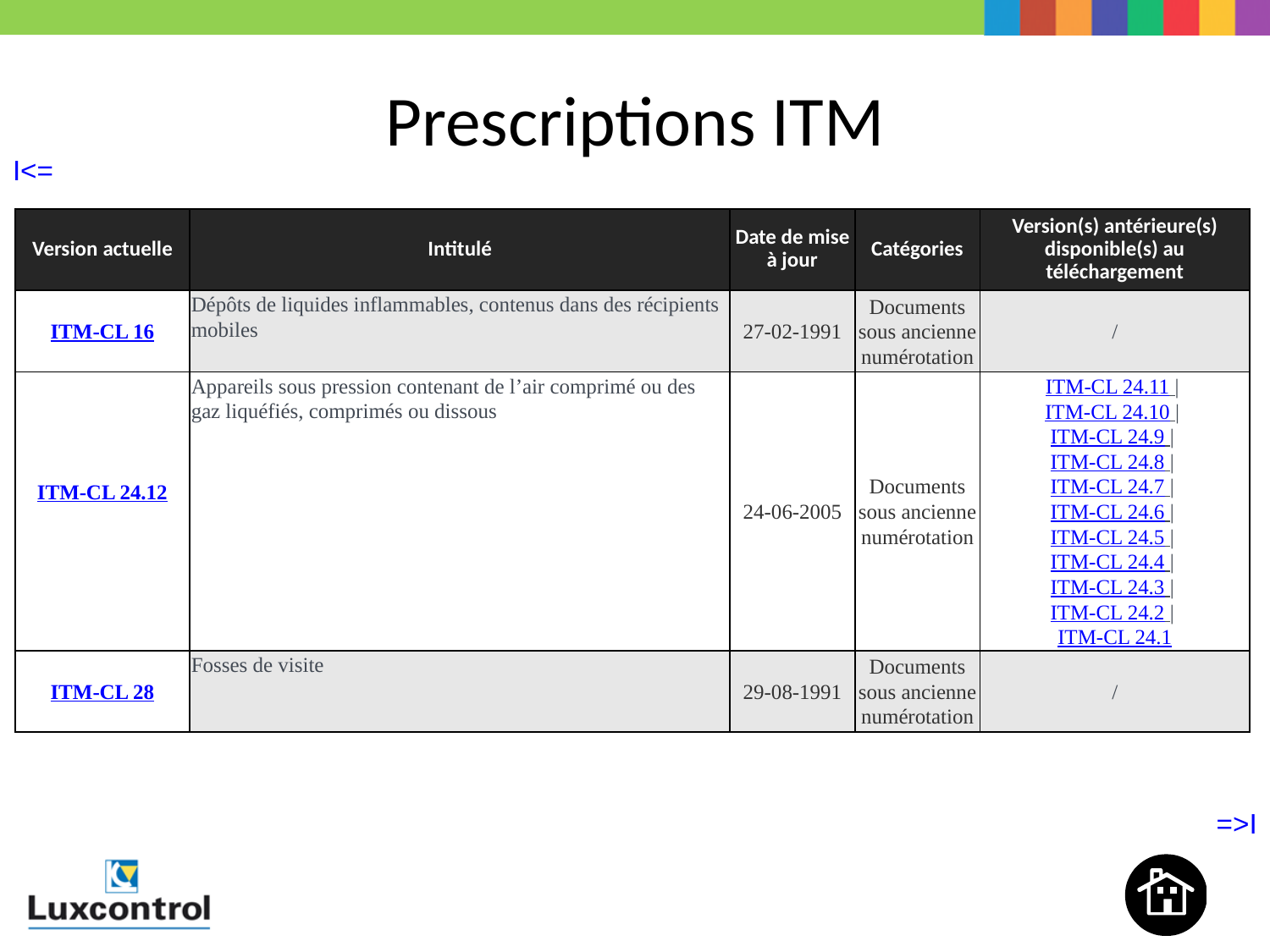

# Prescriptions ITM
| I<= |  |  |  |  |  |
| --- | --- | --- | --- | --- | --- |
| Version actuelle | Intitulé | Date de mise à jour | Catégories | Version(s) antérieure(s) disponible(s) au téléchargement |
| --- | --- | --- | --- | --- |
| ITM-CL 16 | Dépôts de liquides inflammables, contenus dans des récipients mobiles | 27-02-1991 | Documents sous ancienne numérotation | / |
| ITM-CL 24.12 | Appareils sous pression contenant de l’air comprimé ou des gaz liquéfiés, comprimés ou dissous | 24-06-2005 | Documents sous ancienne numérotation | ITM-CL 24.11 |  ITM-CL 24.10 |  ITM-CL 24.9 |  ITM-CL 24.8 |  ITM-CL 24.7 |  ITM-CL 24.6 |  ITM-CL 24.5 |  ITM-CL 24.4 |  ITM-CL 24.3 |  ITM-CL 24.2 |  ITM-CL 24.1 |
| ITM-CL 28 | Fosses de visite | 29-08-1991 | Documents sous ancienne numérotation | / |
|  |  |  |  |  | =>I |
| --- | --- | --- | --- | --- | --- |